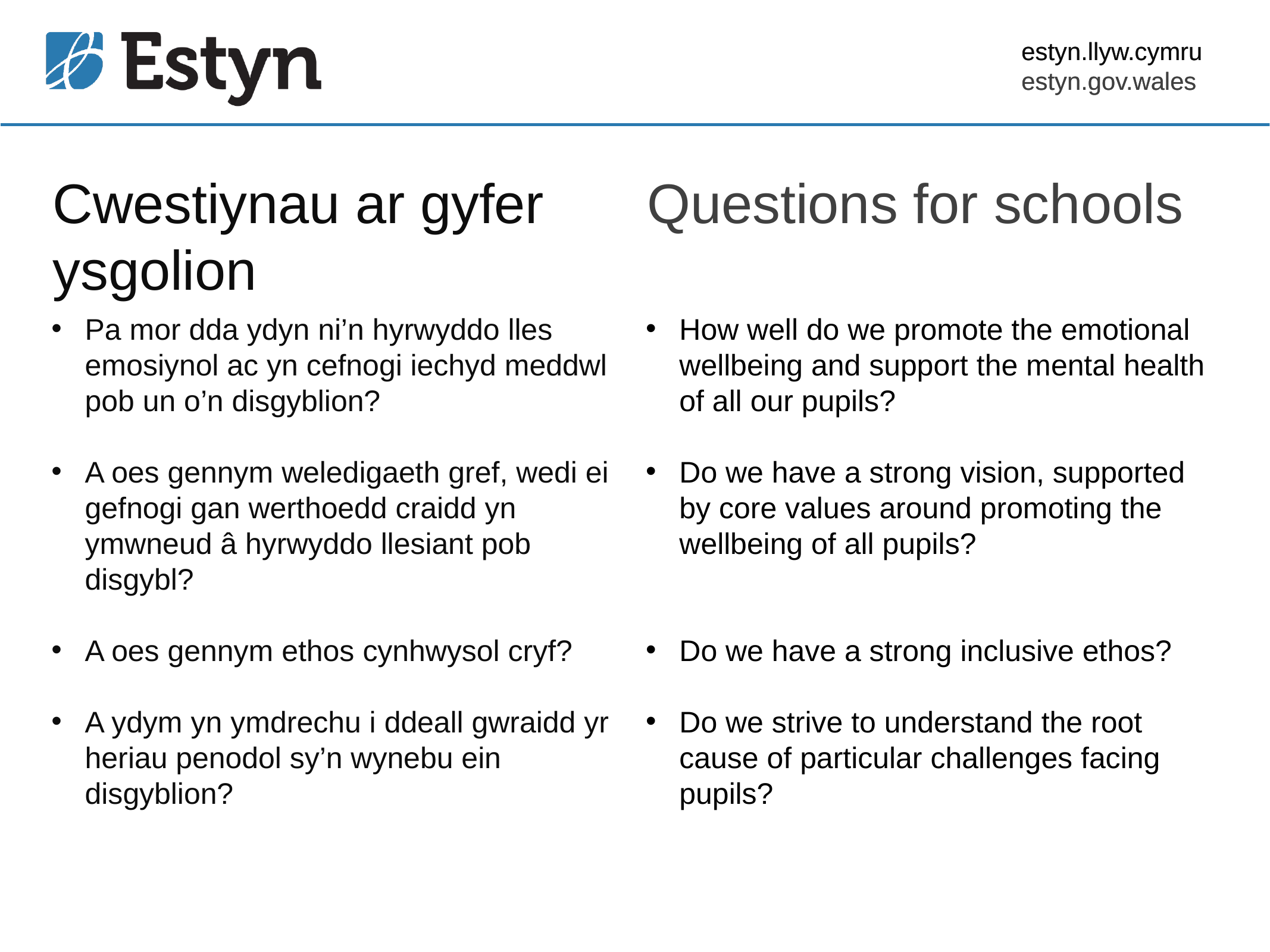

Cwestiynau ar gyfer ysgolion
Questions for schools
Pa mor dda ydyn ni’n hyrwyddo lles emosiynol ac yn cefnogi iechyd meddwl pob un o’n disgyblion?

A oes gennym weledigaeth gref, wedi ei gefnogi gan werthoedd craidd yn ymwneud â hyrwyddo llesiant pob disgybl?

A oes gennym ethos cynhwysol cryf?

A ydym yn ymdrechu i ddeall gwraidd yr  heriau penodol sy’n wynebu ein disgyblion?

How well do we promote the emotional wellbeing and support the mental health of all our pupils?

Do we have a strong vision, supported by core values around promoting the wellbeing of all pupils?

Do we have a strong inclusive ethos?

Do we strive to understand the root cause of particular challenges facing pupils?